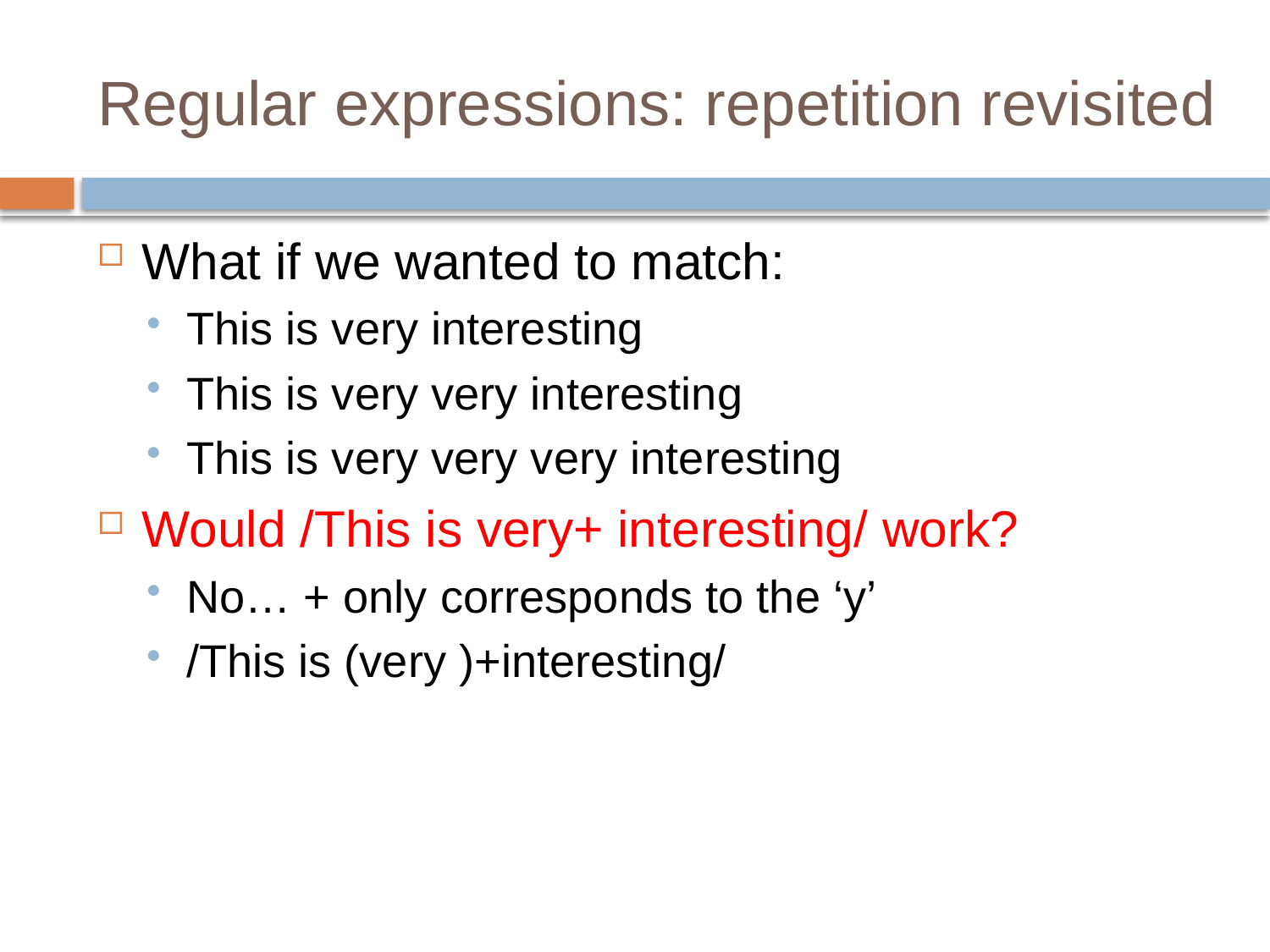

# Regular expressions: repetition revisited
What if we wanted to match:
This is very interesting
This is very very interesting
This is very very very interesting
Would /This is very+ interesting/ work?
No… + only corresponds to the ‘y’
/This is (very )+interesting/